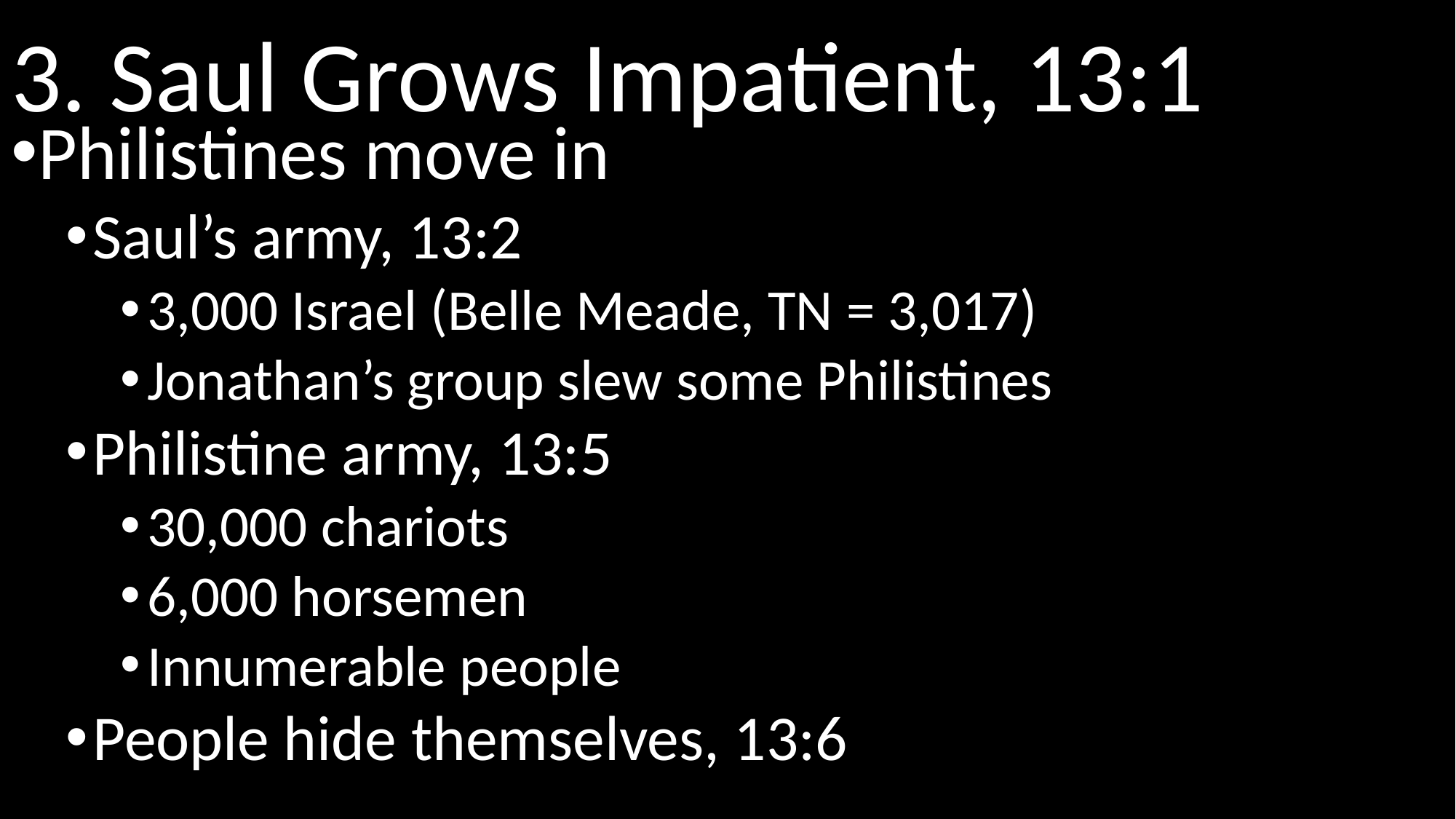

# 3. Saul Grows Impatient, 13:1
Philistines move in
Saul’s army, 13:2
3,000 Israel (Belle Meade, TN = 3,017)
Jonathan’s group slew some Philistines
Philistine army, 13:5
30,000 chariots
6,000 horsemen
Innumerable people
People hide themselves, 13:6